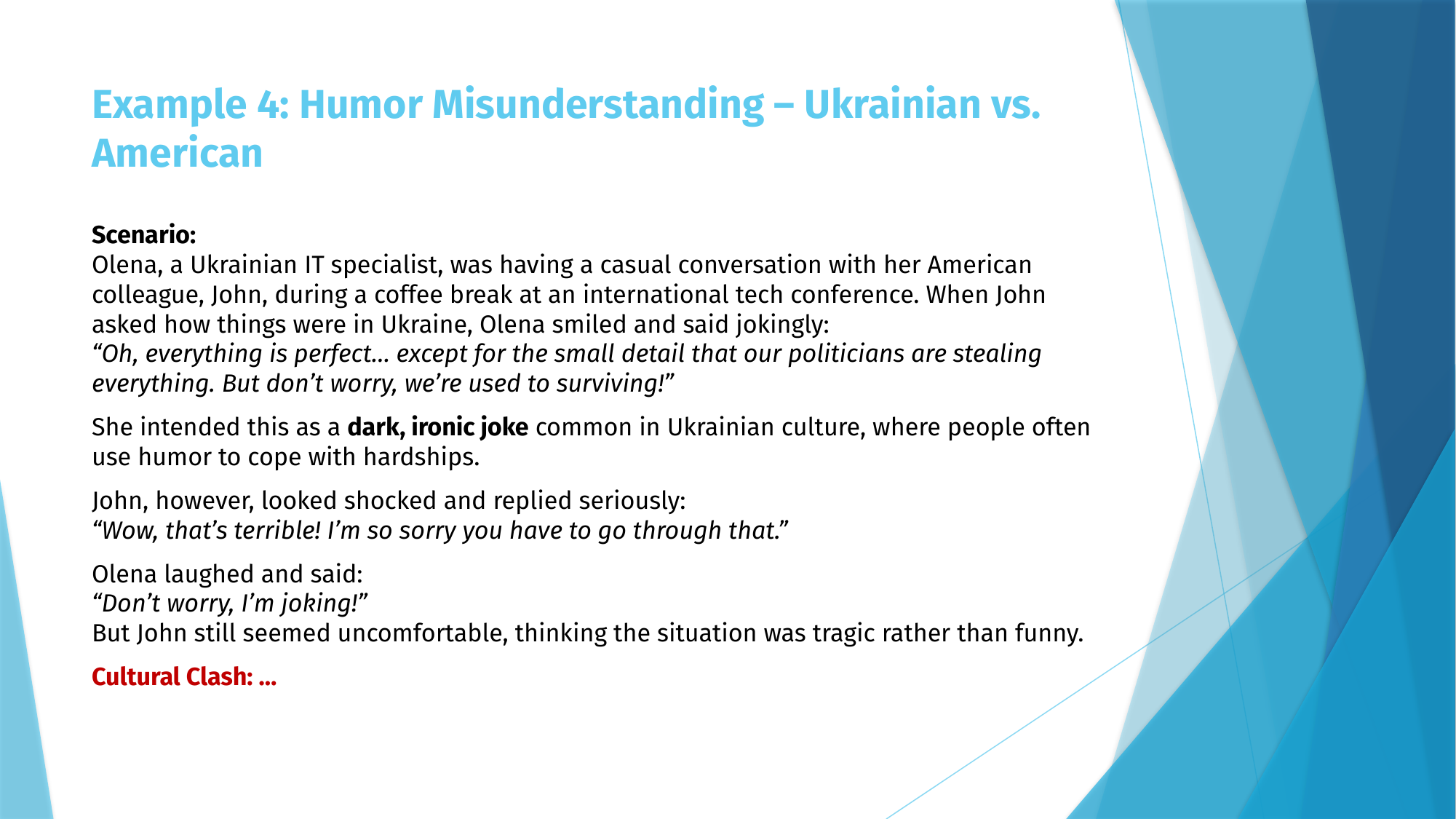

# Example 4: Humor Misunderstanding – Ukrainian vs. American
Scenario:
Olena, a Ukrainian IT specialist, was having a casual conversation with her American colleague, John, during a coffee break at an international tech conference. When John asked how things were in Ukraine, Olena smiled and said jokingly:
“Oh, everything is perfect… except for the small detail that our politicians are stealing everything. But don’t worry, we’re used to surviving!”
She intended this as a dark, ironic joke common in Ukrainian culture, where people often use humor to cope with hardships.
John, however, looked shocked and replied seriously:
“Wow, that’s terrible! I’m so sorry you have to go through that.”
Olena laughed and said:
“Don’t worry, I’m joking!”
But John still seemed uncomfortable, thinking the situation was tragic rather than funny.
Cultural Clash: …